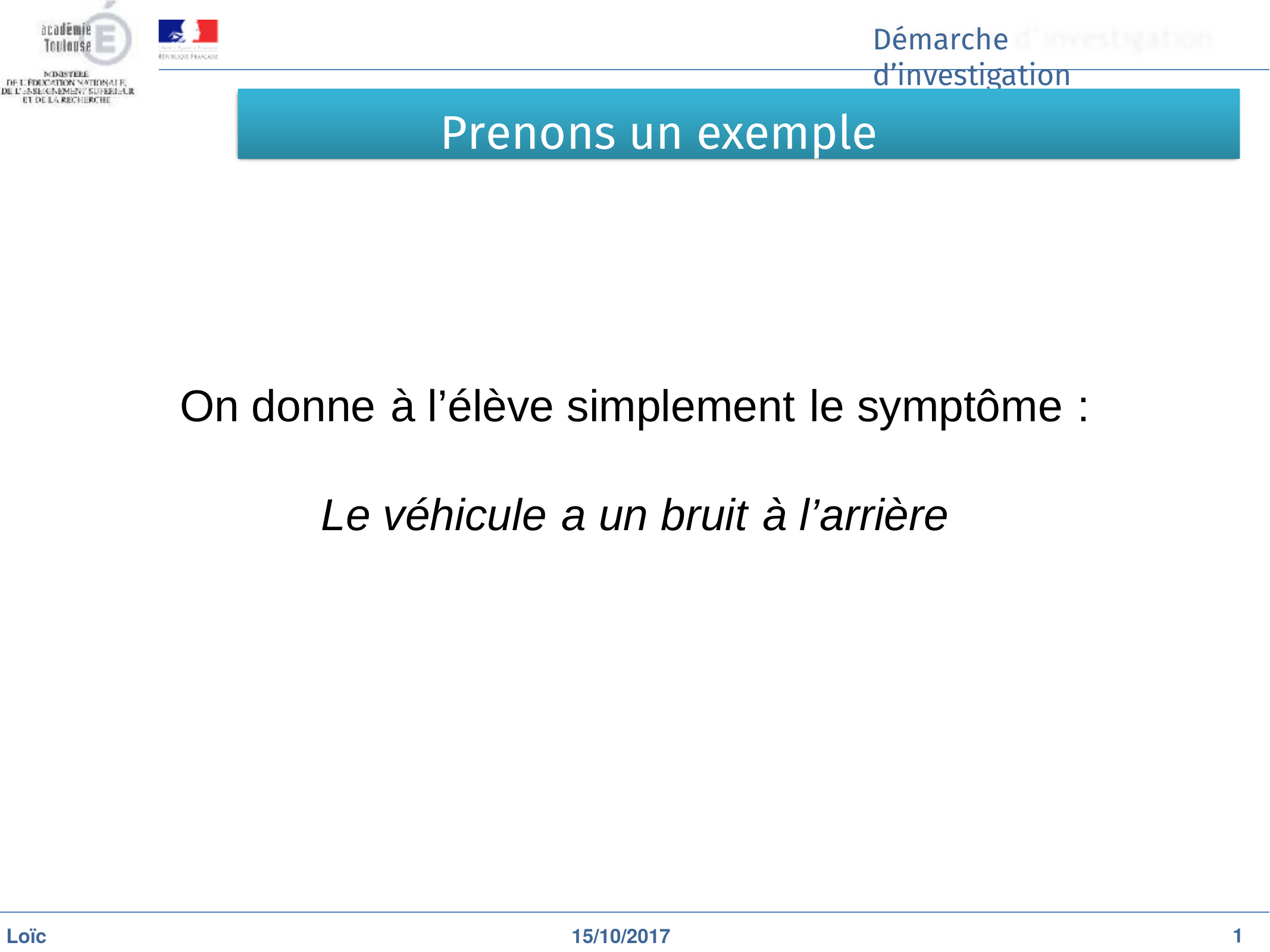

Démarche d’investigation

# Prenons un exemple concret
On	donne	à	l’élève	simplement	le	symptôme	:

Le	véhicule	a	un	bruit	à	l’arrière
1
Loïc DENAYROLLES
15/10/2017